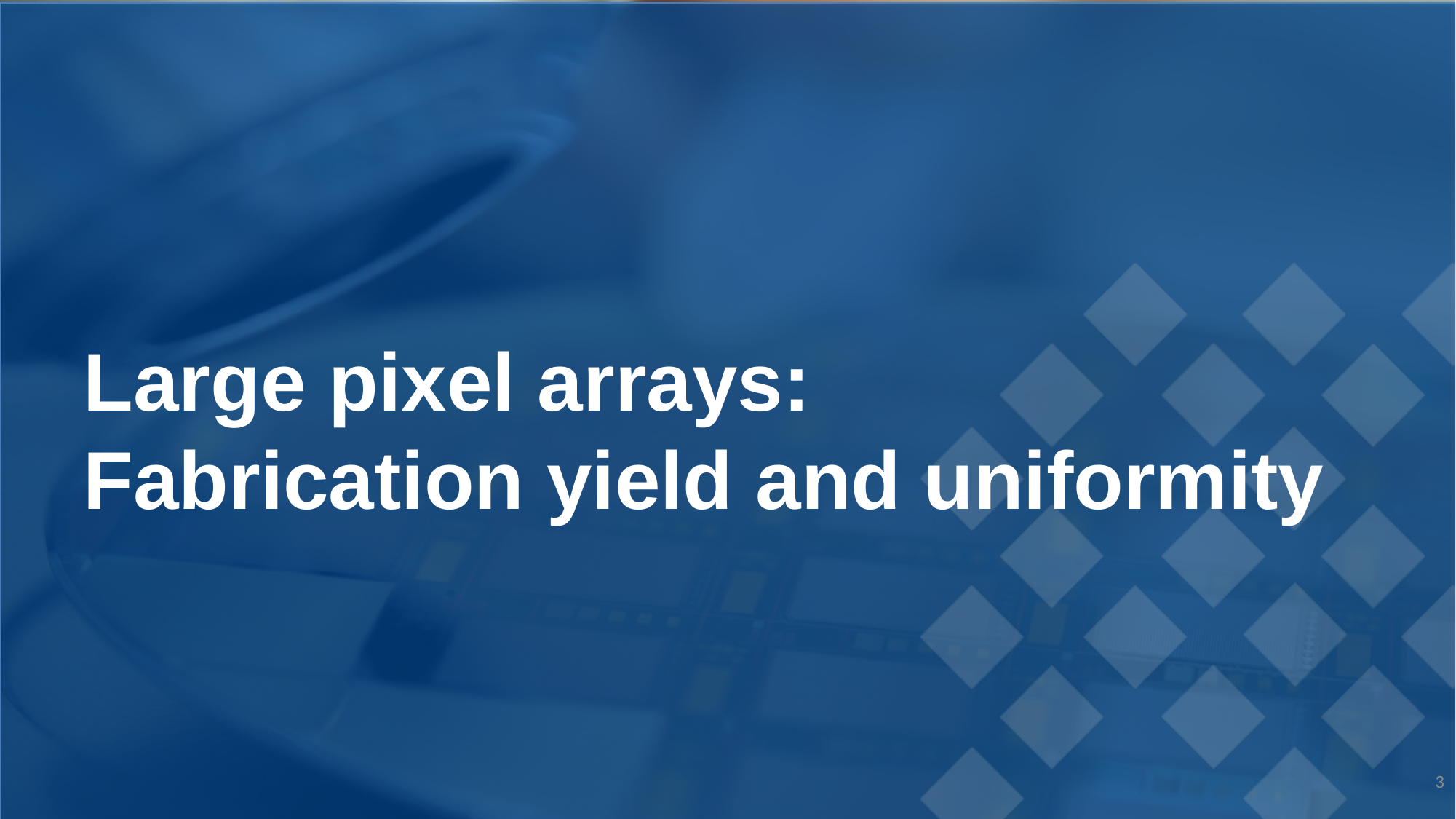

# Large pixel arrays: Fabrication yield and uniformity
3